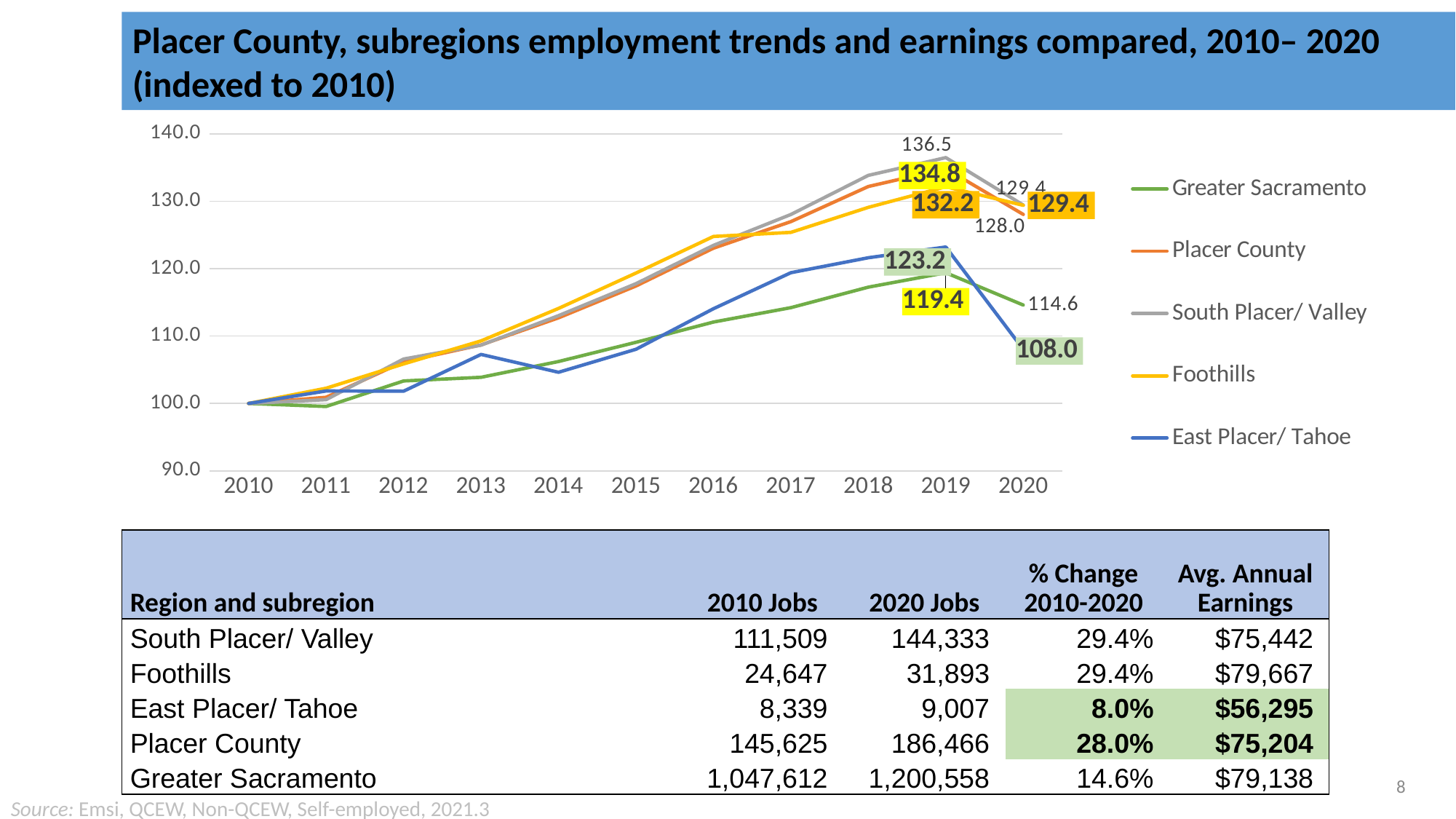

Placer County, subregions employment trends and earnings compared, 2010– 2020 (indexed to 2010)

### Chart

| Category | Greater Sacramento | Placer County | South Placer/ Valley | Foothills | East Placer/ Tahoe |
|---|---|---|---|---|---|
| 2010 | 100.0 | 100.0 | 100.0 | 100.0 | 100.0 |
| 2011 | 99.54834436210619 | 100.91232693726698 | 100.55749198652603 | 102.25613519817203 | 101.84474603493503 |
| 2012 | 103.33188138462044 | 106.17962022400792 | 106.58712959212734 | 105.85817978741001 | 101.81420389322628 |
| 2013 | 103.87545851891845 | 108.68208653439059 | 108.64970330563969 | 109.2785230430846 | 107.27134456740161 |
| 2014 | 106.21787853410657 | 112.70204365991407 | 113.03132664839038 | 114.10314715225606 | 104.62334513918276 |
| 2015 | 109.06778279670483 | 117.43320066635034 | 117.77493820955439 | 119.34872742599094 | 108.03405707578298 |
| 2016 | 112.08060016241618 | 123.03611686285429 | 123.45469081926468 | 124.78094932109346 | 114.05558154276947 |
| 2017 | 114.21631549821956 | 126.98118164315309 | 128.040548005267 | 125.38175051786415 | 119.39933416683175 |
| 2018 | 117.26105266944565 | 132.18852555382514 | 133.84192496405535 | 129.09581901298205 | 121.6184308199392 |
| 2019 | 119.39326944159653 | 134.83552128816967 | 136.478984428614 | 132.15204552380817 | 123.21721721743677 |
| 2020 | 114.59950499061483 | 128.04558729685616 | 129.43664568186216 | 129.39535502701239 | 108.00693222165913 |
| Region and subregion | 2010 Jobs | 2020 Jobs | % Change 2010-2020 | Avg. Annual Earnings |
| --- | --- | --- | --- | --- |
| South Placer/ Valley | 111,509 | 144,333 | 29.4% | $75,442 |
| Foothills | 24,647 | 31,893 | 29.4% | $79,667 |
| East Placer/ Tahoe | 8,339 | 9,007 | 8.0% | $56,295 |
| Placer County | 145,625 | 186,466 | 28.0% | $75,204 |
| Greater Sacramento | 1,047,612 | 1,200,558 | 14.6% | $79,138 |
8
Source: Emsi, QCEW, Non-QCEW, Self-employed, 2021.3